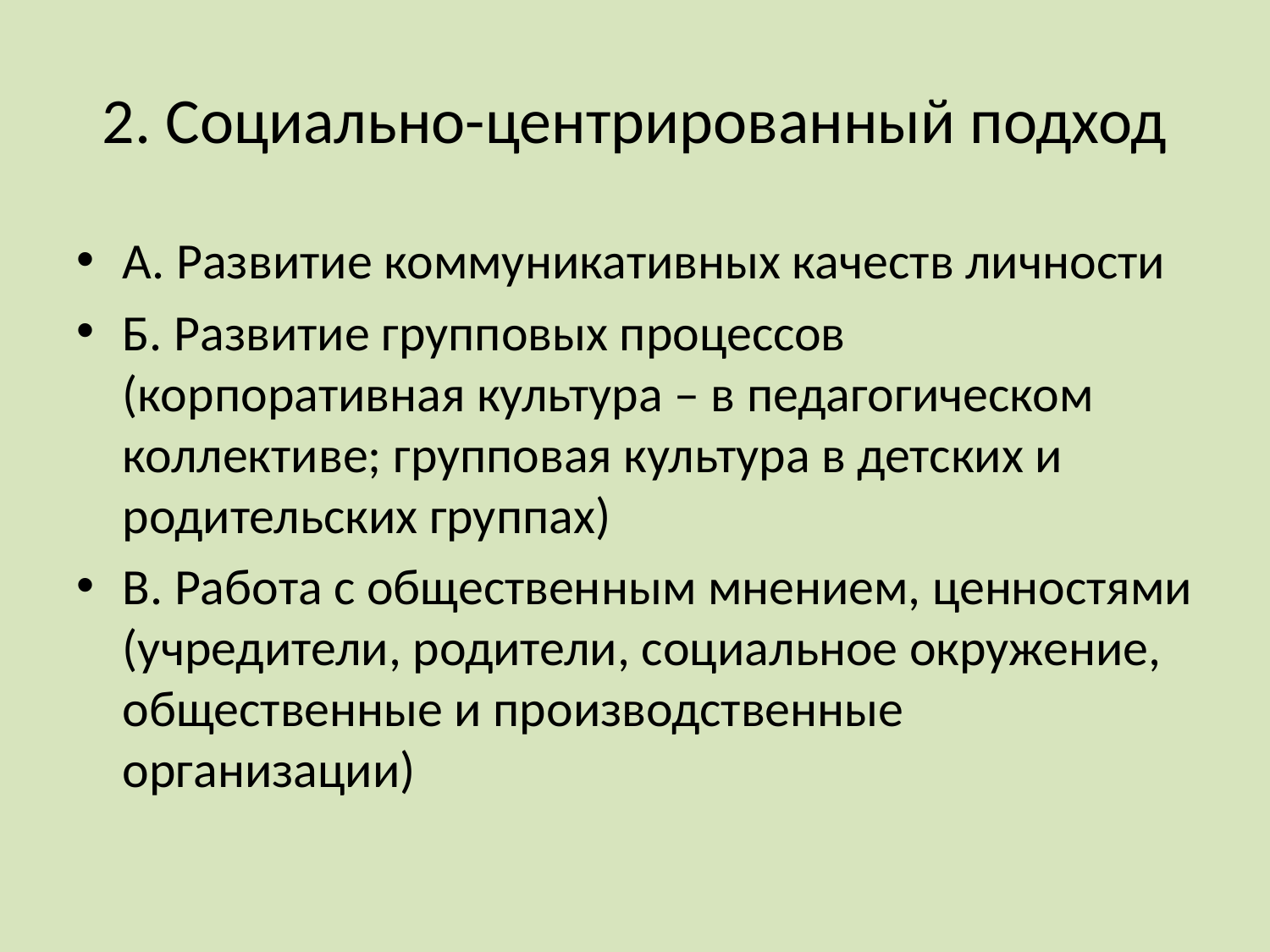

# 2. Социально-центрированный подход
А. Развитие коммуникативных качеств личности
Б. Развитие групповых процессов (корпоративная культура – в педагогическом коллективе; групповая культура в детских и родительских группах)
В. Работа с общественным мнением, ценностями (учредители, родители, социальное окружение, общественные и производственные организации)